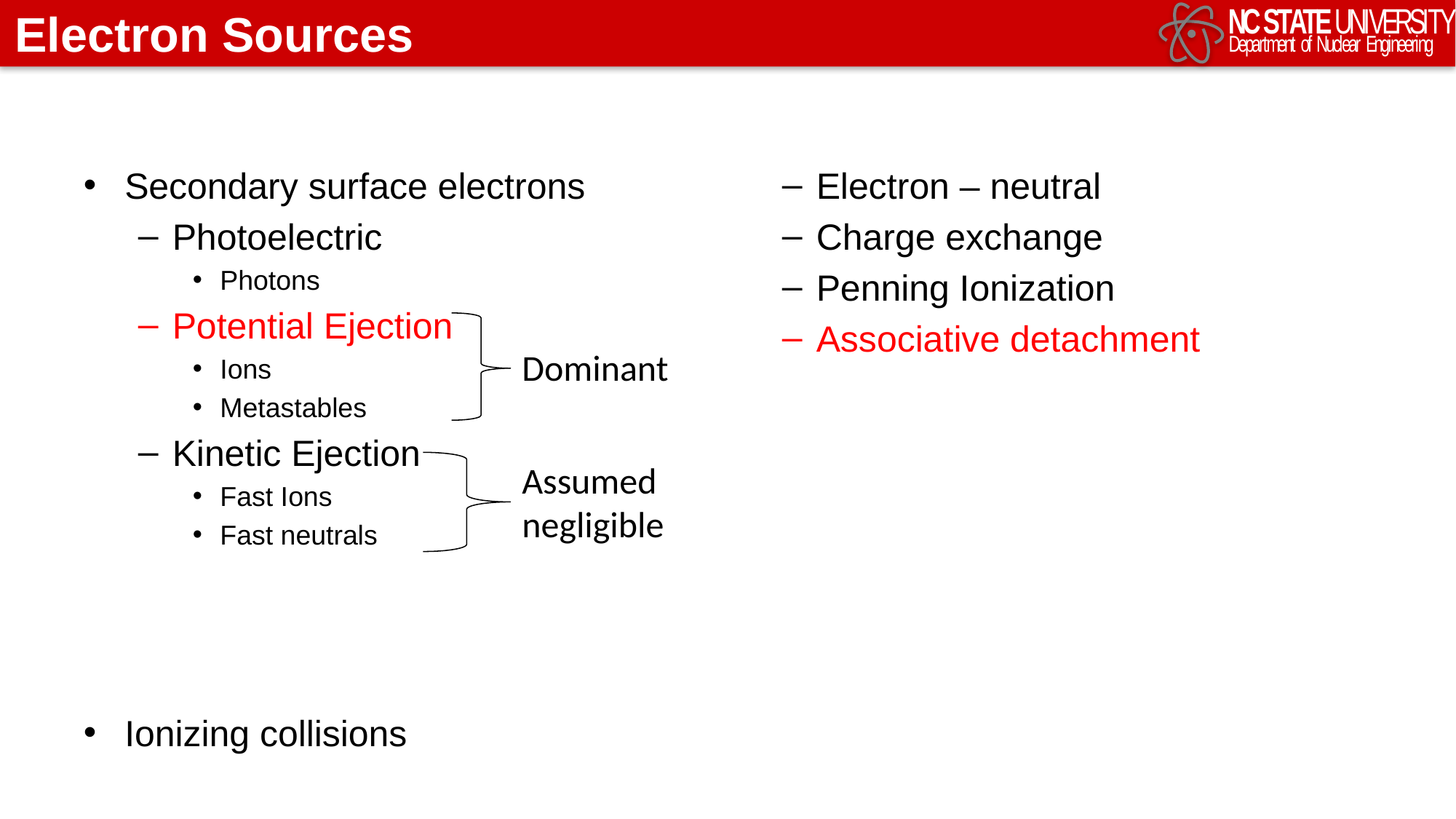

# Electron Sources
Secondary surface electrons
Photoelectric
Photons
Potential Ejection
Ions
Metastables
Kinetic Ejection
Fast Ions
Fast neutrals

Ionizing collisions
Electron – neutral
Charge exchange
Penning Ionization
Associative detachment

Dominant

Assumed
negligible